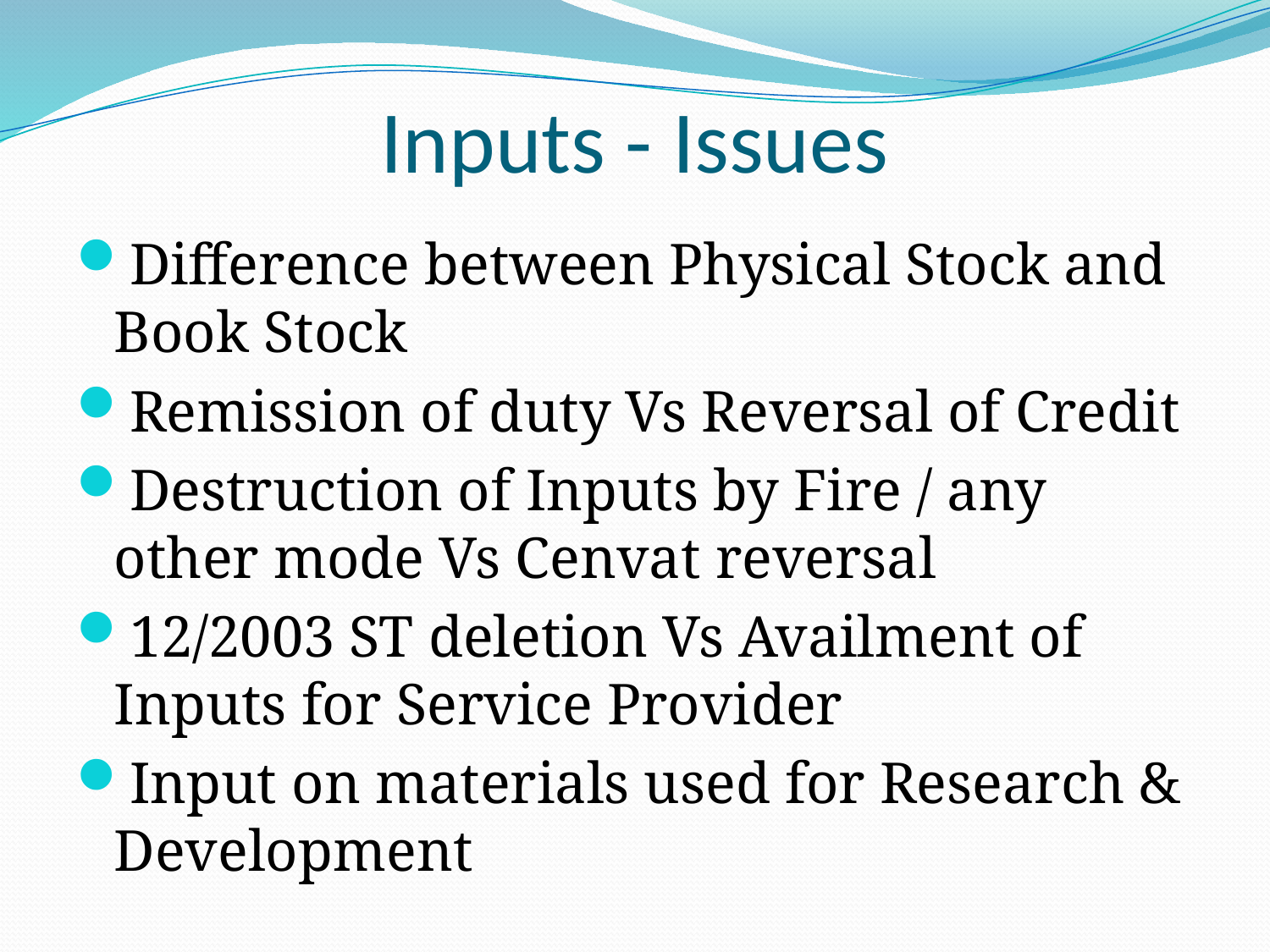

# Inputs - Issues
Difference between Physical Stock and Book Stock
Remission of duty Vs Reversal of Credit
Destruction of Inputs by Fire / any other mode Vs Cenvat reversal
12/2003 ST deletion Vs Availment of Inputs for Service Provider
Input on materials used for Research & Development